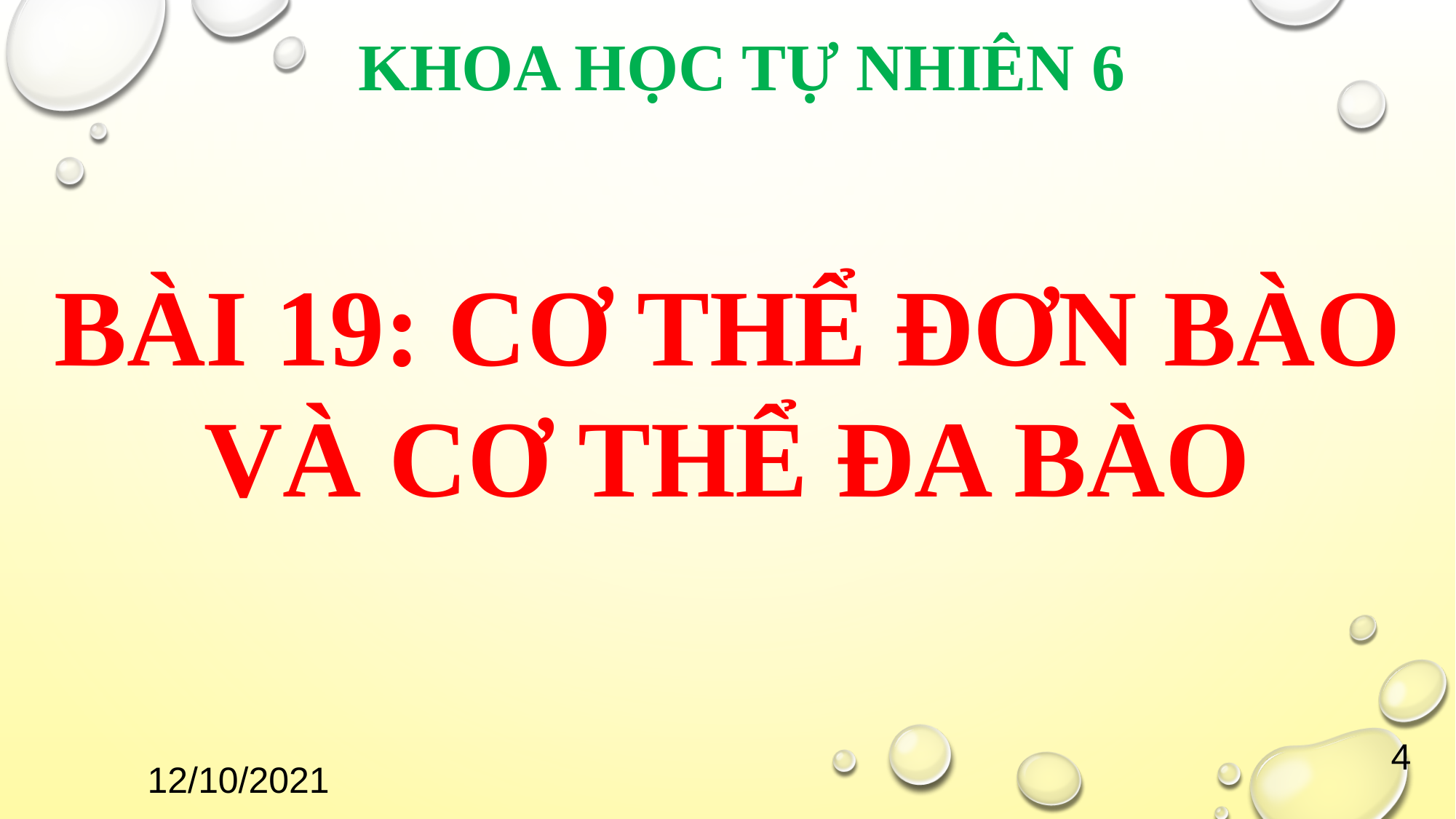

KHOA HỌC TỰ NHIÊN 6
BÀI 19: CƠ THỂ ĐƠN BÀO VÀ CƠ THỂ ĐA BÀO
4
12/10/2021